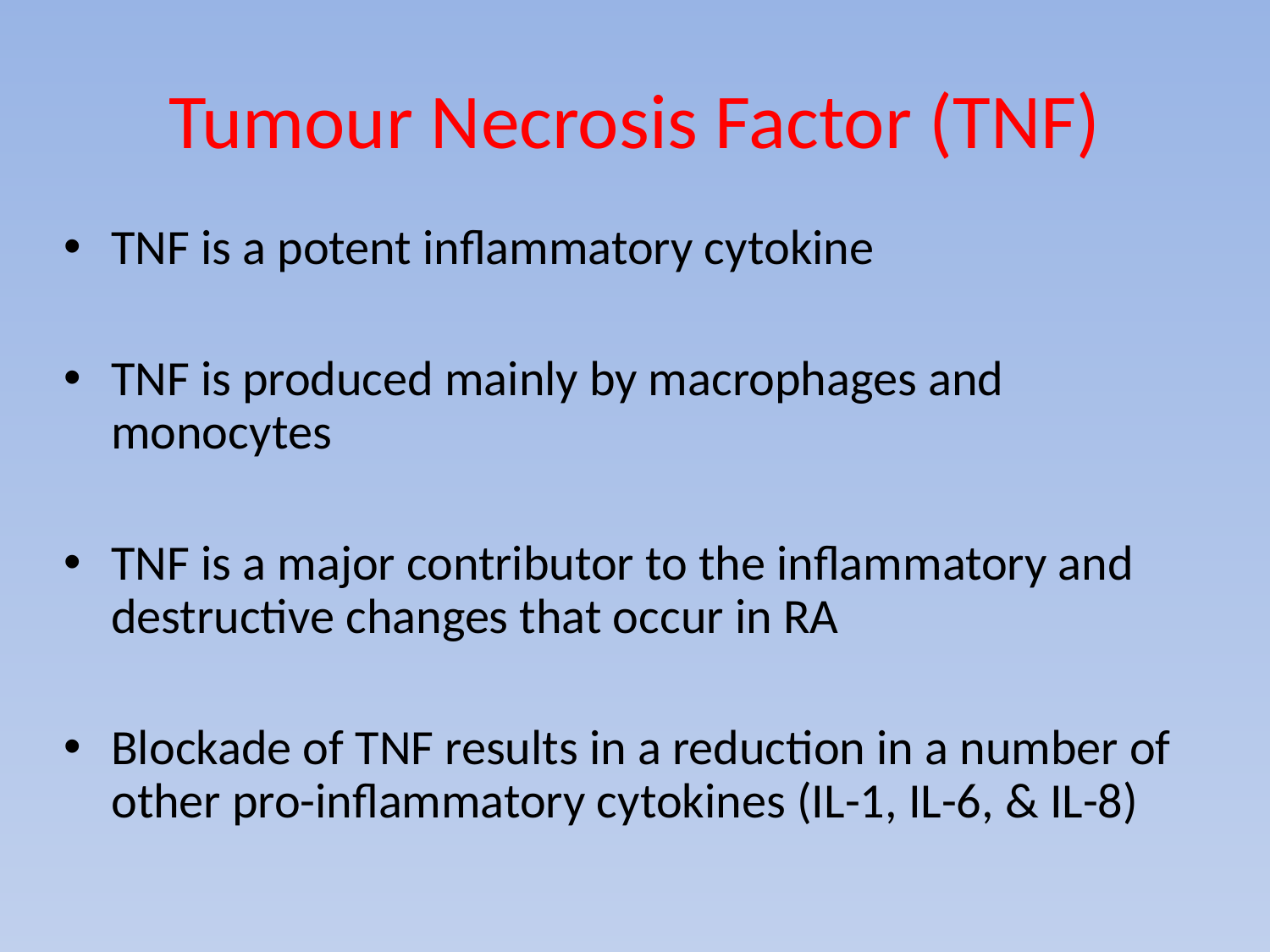

# Tumour Necrosis Factor (TNF)
TNF is a potent inflammatory cytokine

TNF is produced mainly by macrophages and monocytes

TNF is a major contributor to the inflammatory and destructive changes that occur in RA

Blockade of TNF results in a reduction in a number of other pro-inflammatory cytokines (IL-1, IL-6, & IL-8)